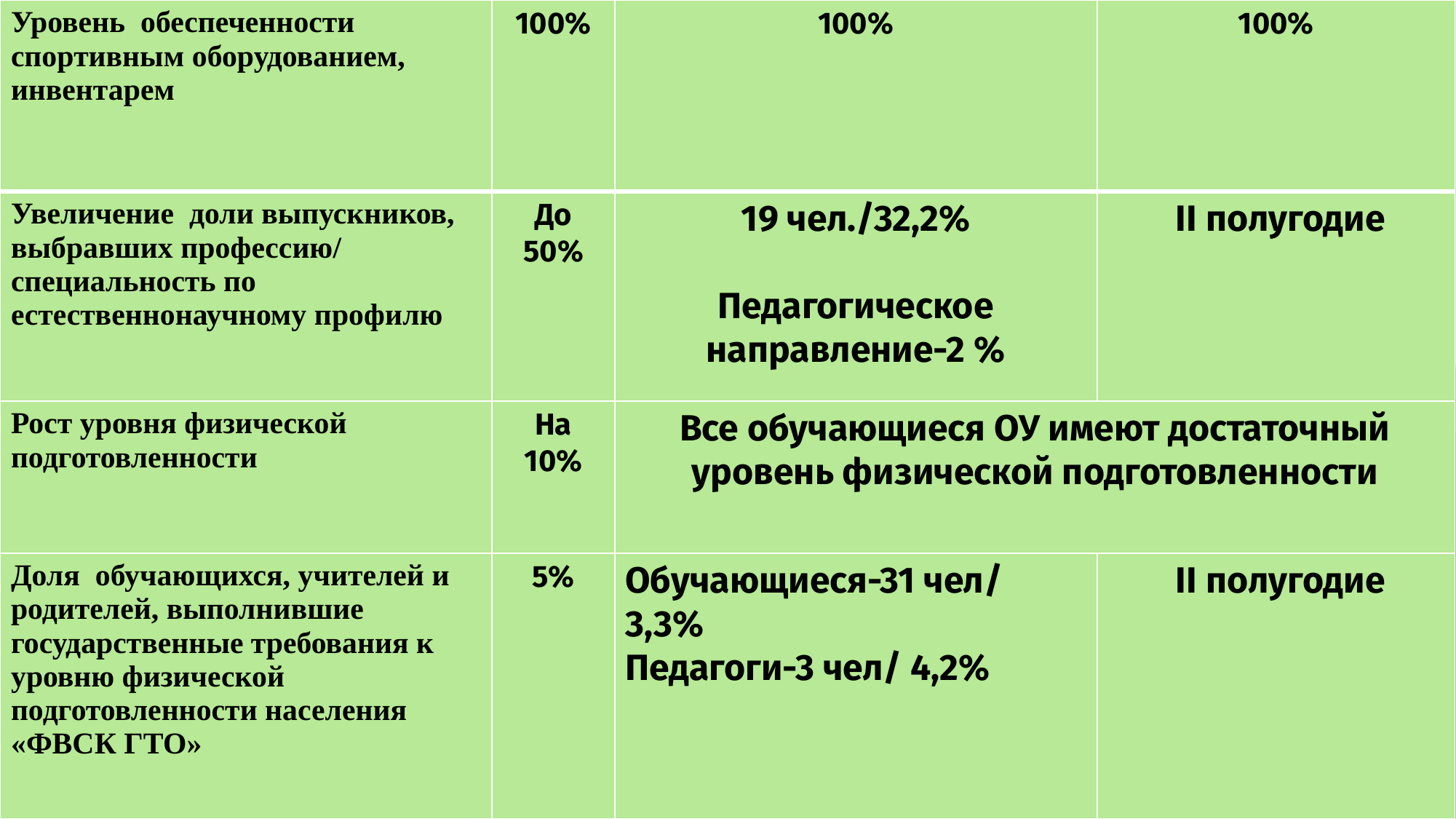

| Уровень обеспеченности спортивным оборудованием, инвентарем | 100% | 100% | 100% |
| --- | --- | --- | --- |
| Увеличение доли выпускников, выбравших профессию/ специальность по естественнонаучному профилю | До 50% | 19 чел./32,2% Педагогическое направление-2 % | II полугодие |
| Рост уровня физической подготовленности | На 10% | Все обучающиеся ОУ имеют достаточный уровень физической подготовленности |  |
| Доля обучающихся, учителей и родителей, выполнившие государственные требования к уровню физической подготовленности населения «ФВСК ГТО» | 5% | Обучающиеся-31 чел/ 3,3% Педагоги-3 чел/ 4,2% | II полугодие |